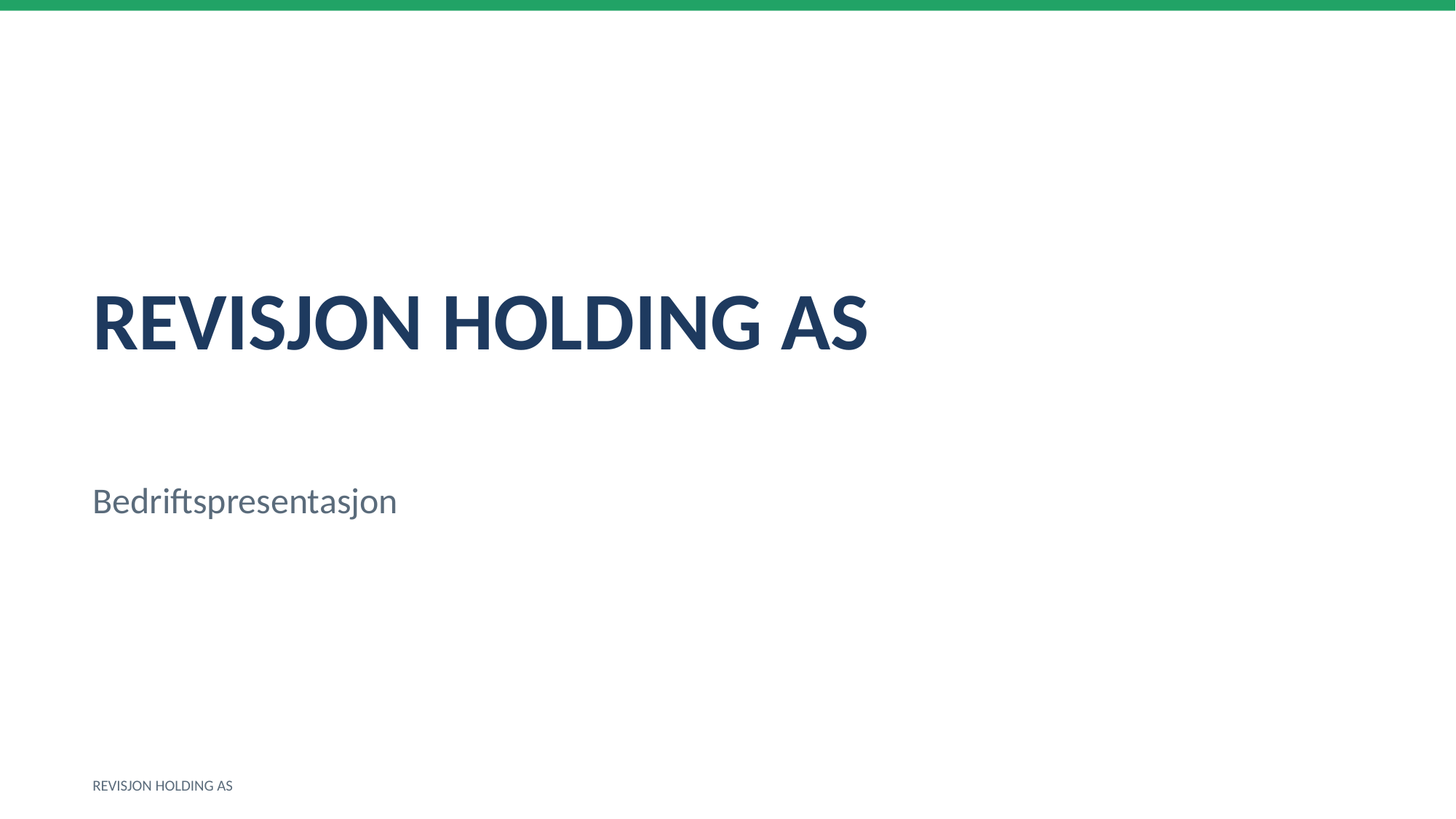

REVISJON HOLDING AS
Bedriftspresentasjon
REVISJON HOLDING AS